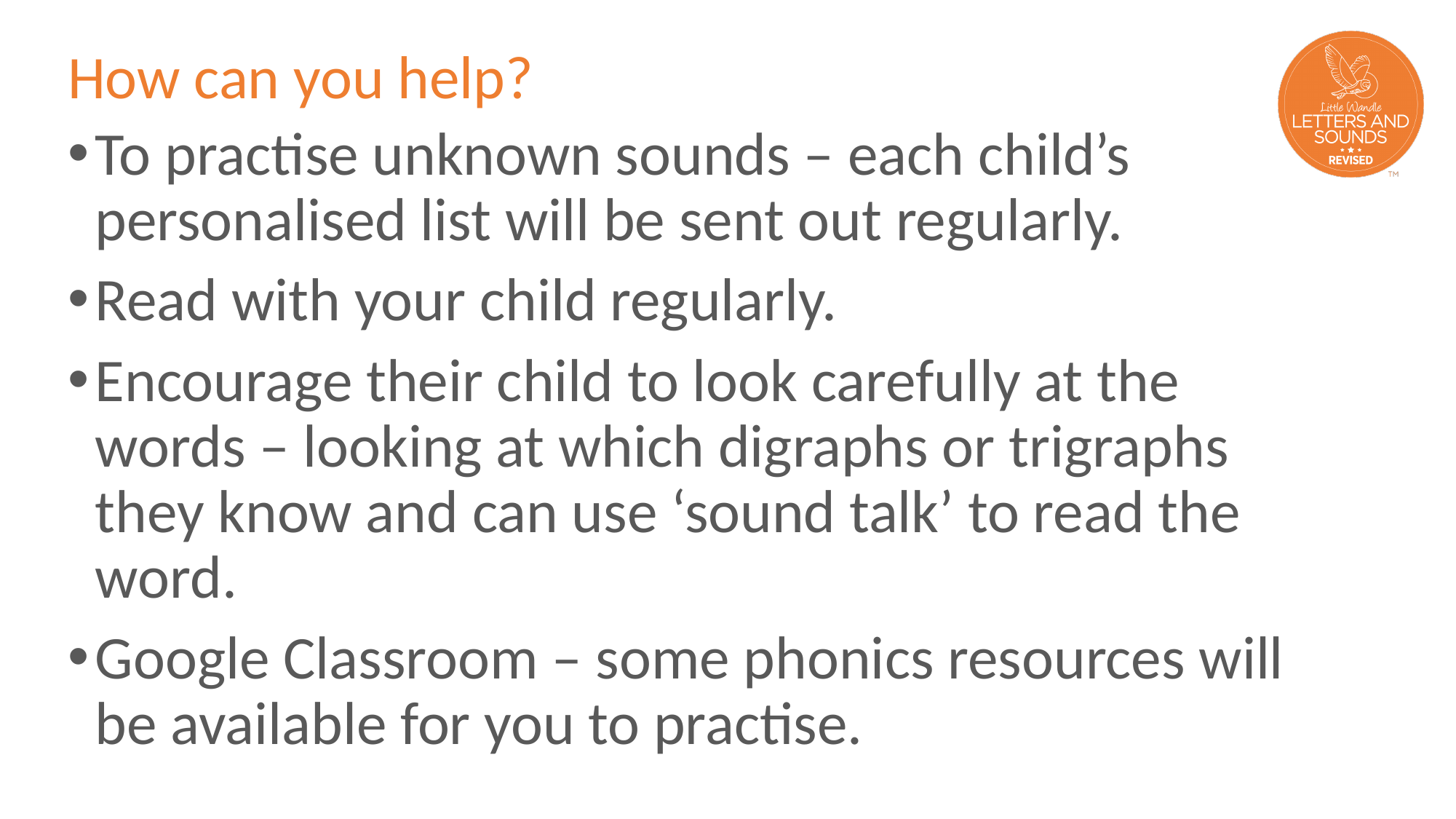

# How can you help?
To practise unknown sounds – each child’s personalised list will be sent out regularly.
Read with your child regularly.
Encourage their child to look carefully at the words – looking at which digraphs or trigraphs they know and can use ‘sound talk’ to read the word.
Google Classroom – some phonics resources will be available for you to practise.